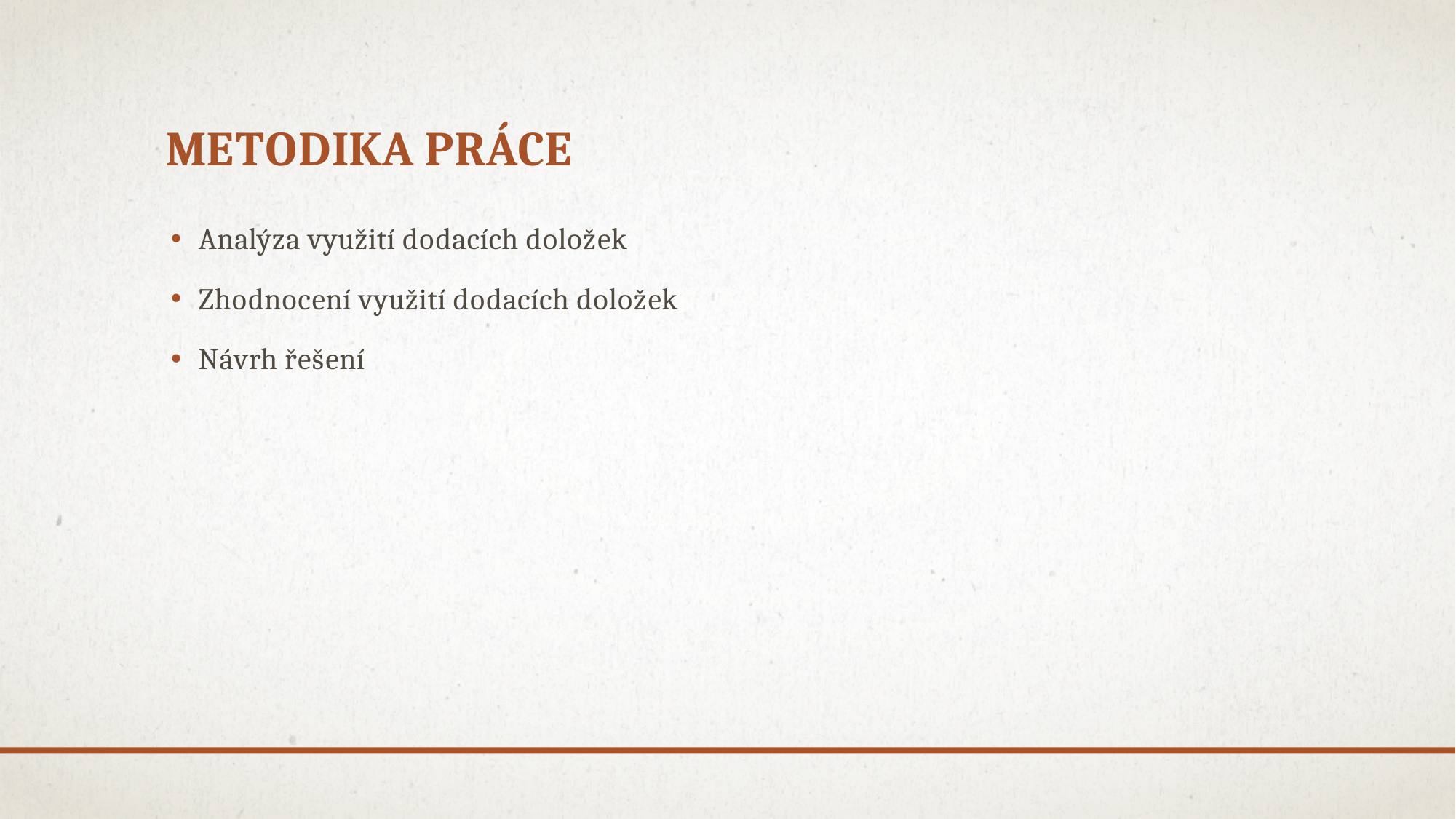

# Metodika práce
Analýza využití dodacích doložek
Zhodnocení využití dodacích doložek
Návrh řešení